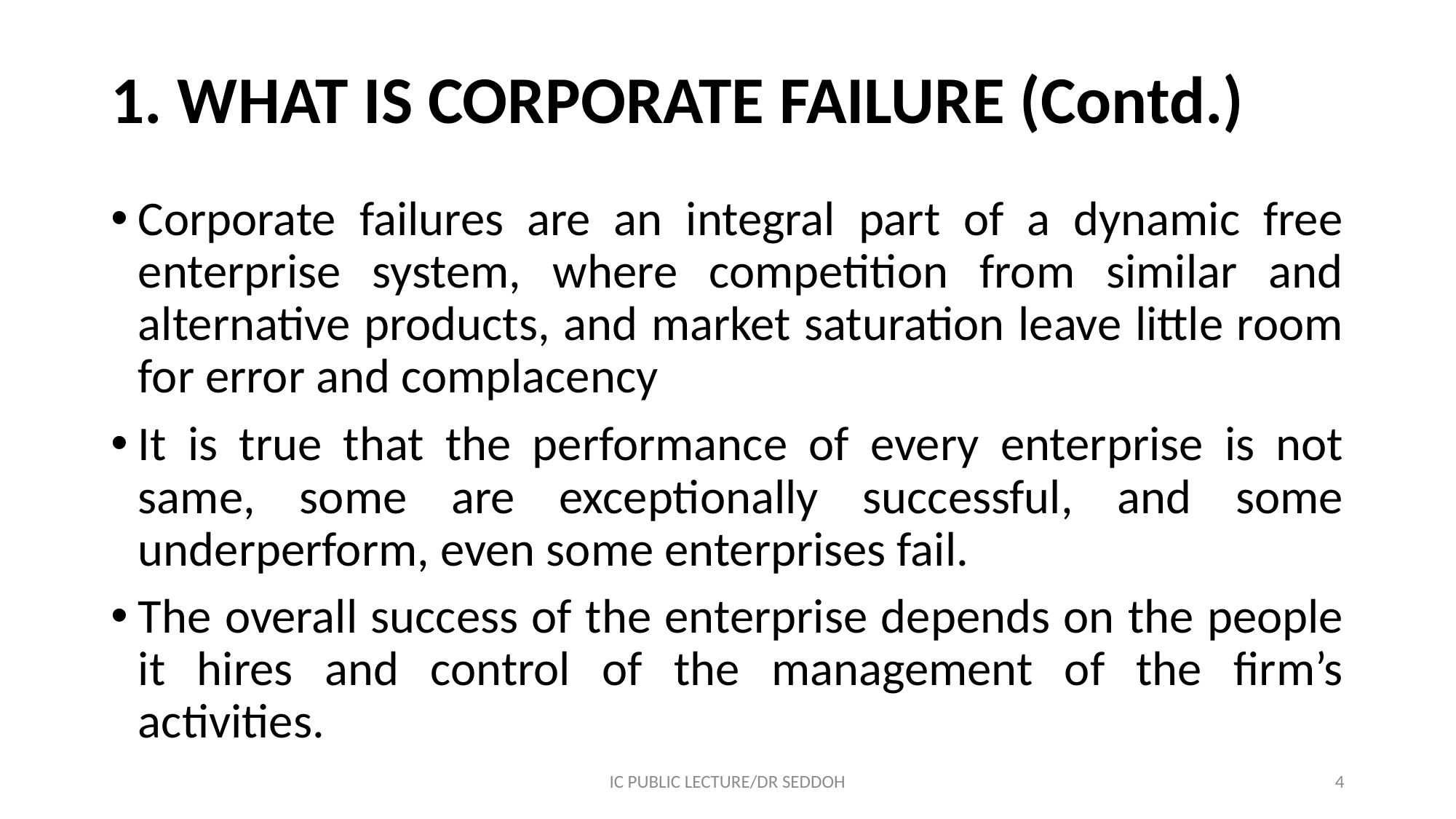

# 1. WHAT IS CORPORATE FAILURE (Contd.)
Corporate failures are an integral part of a dynamic free enterprise system, where competition from similar and alternative products, and market saturation leave little room for error and complacency
It is true that the performance of every enterprise is not same, some are exceptionally successful, and some underperform, even some enterprises fail.
The overall success of the enterprise depends on the people it hires and control of the management of the firm’s activities.
IC PUBLIC LECTURE/DR SEDDOH
4